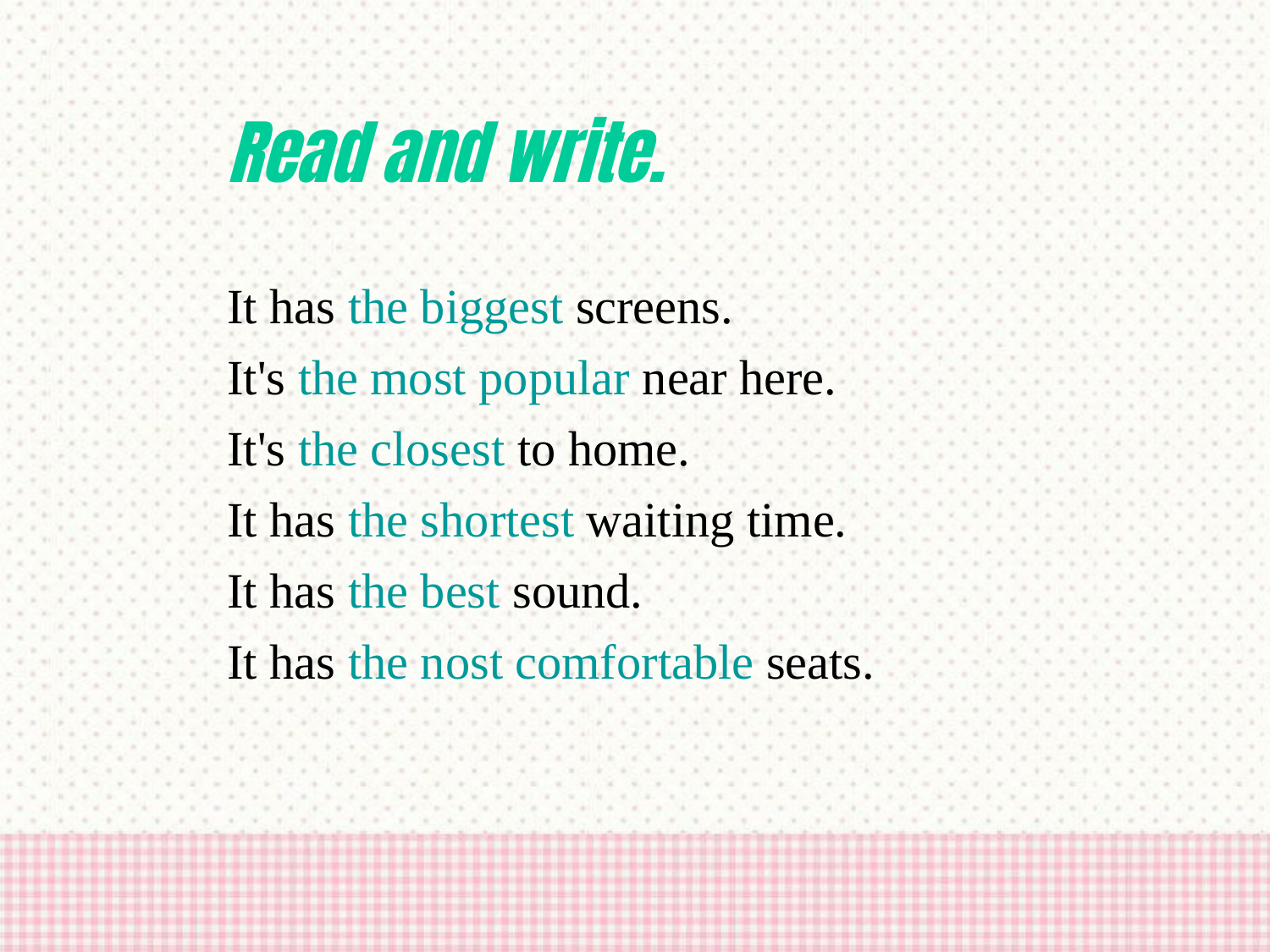

Read and write.
It has the biggest screens.
It's the most popular near here.
It's the closest to home.
It has the shortest waiting time.
It has the best sound.
It has the nost comfortable seats.